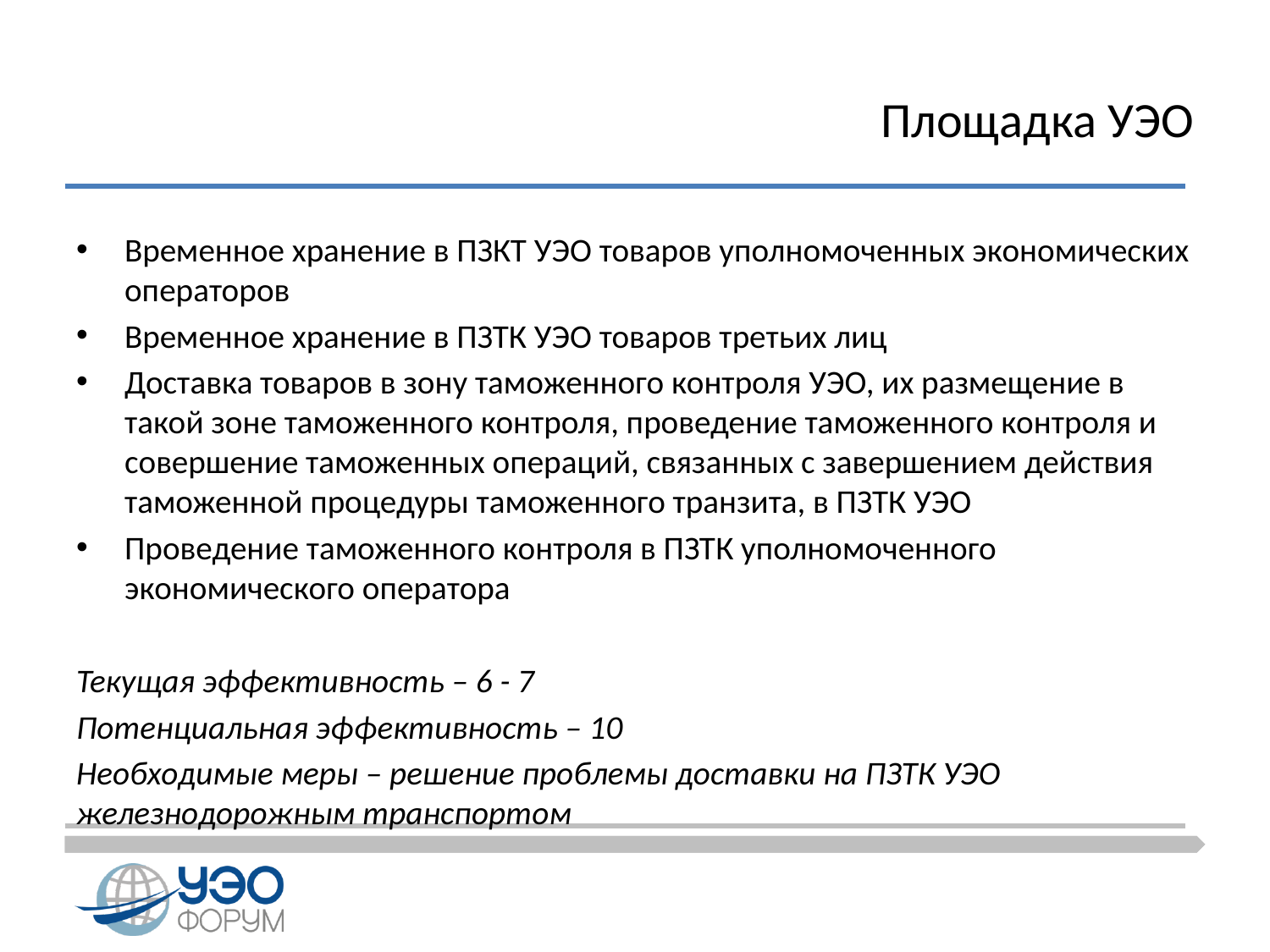

# Площадка УЭО
Временное хранение в ПЗКТ УЭО товаров уполномоченных экономических операторов
Временное хранение в ПЗТК УЭО товаров третьих лиц
Доставка товаров в зону таможенного контроля УЭО, их размещение в такой зоне таможенного контроля, проведение таможенного контроля и совершение таможенных операций, связанных с завершением действия таможенной процедуры таможенного транзита, в ПЗТК УЭО
Проведение таможенного контроля в ПЗТК уполномоченного экономического оператора

Текущая эффективность – 6 - 7
Потенциальная эффективность – 10
Необходимые меры – решение проблемы доставки на ПЗТК УЭО железнодорожным транспортом